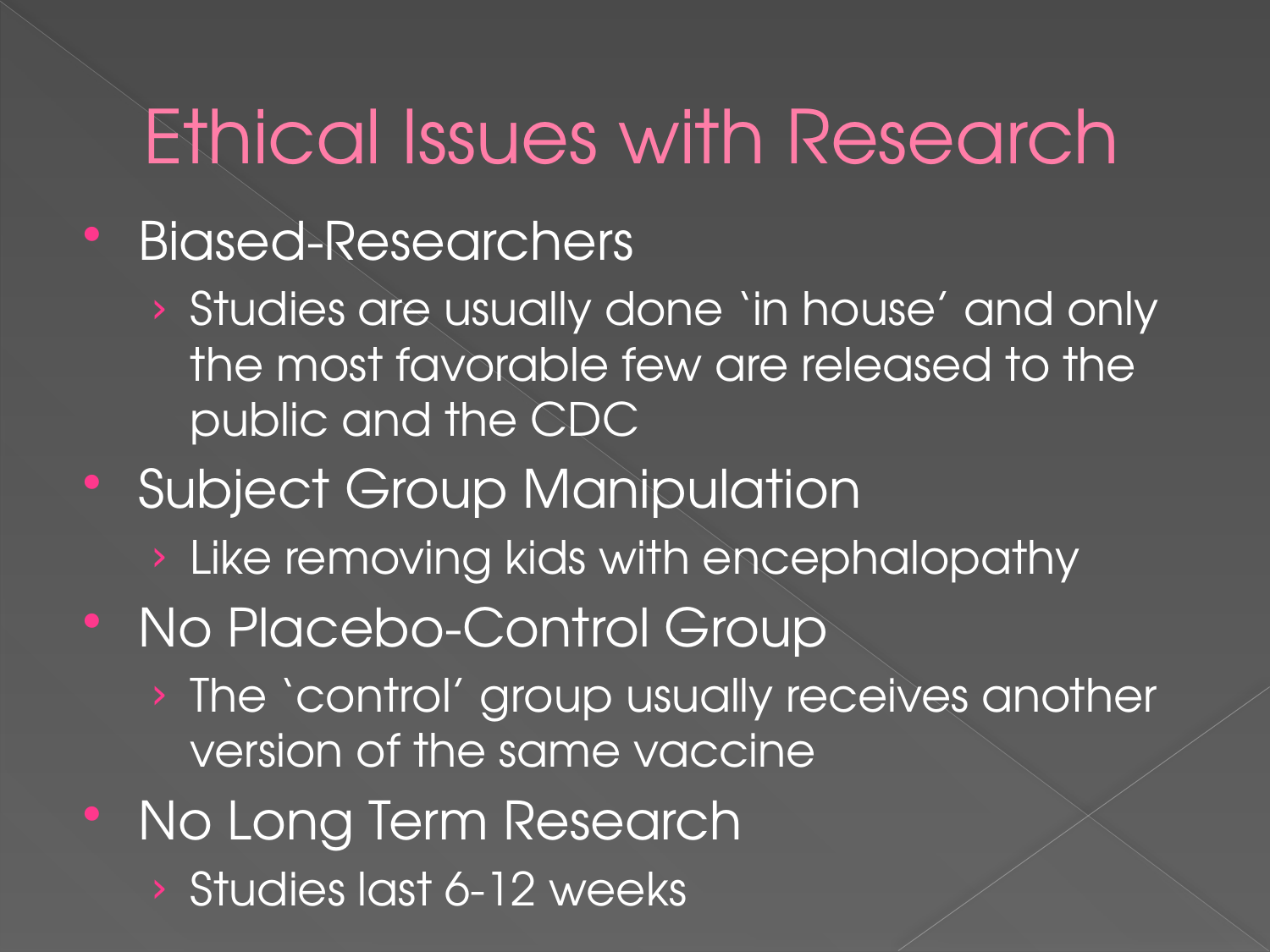

# Ethical Issues with Research
Biased-Researchers
Studies are usually done ‘in house’ and only the most favorable few are released to the public and the CDC
Subject Group Manipulation
Like removing kids with encephalopathy
No Placebo-Control Group
The ‘control’ group usually receives another version of the same vaccine
No Long Term Research
Studies last 6-12 weeks